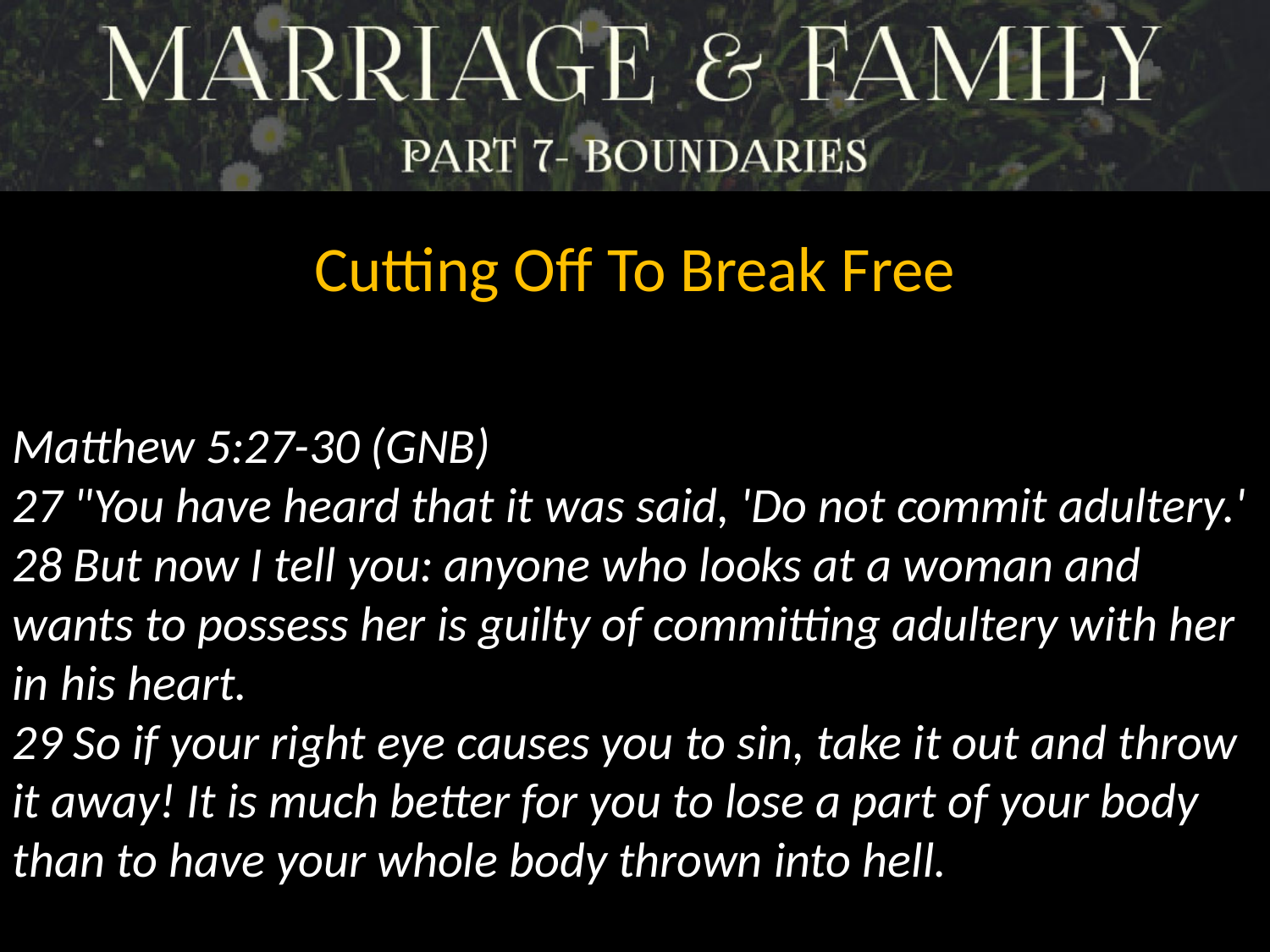

Cutting Off To Break Free
Matthew 5:27-30 (GNB)
27 "You have heard that it was said, 'Do not commit adultery.'
28 But now I tell you: anyone who looks at a woman and wants to possess her is guilty of committing adultery with her in his heart.
29 So if your right eye causes you to sin, take it out and throw it away! It is much better for you to lose a part of your body than to have your whole body thrown into hell.